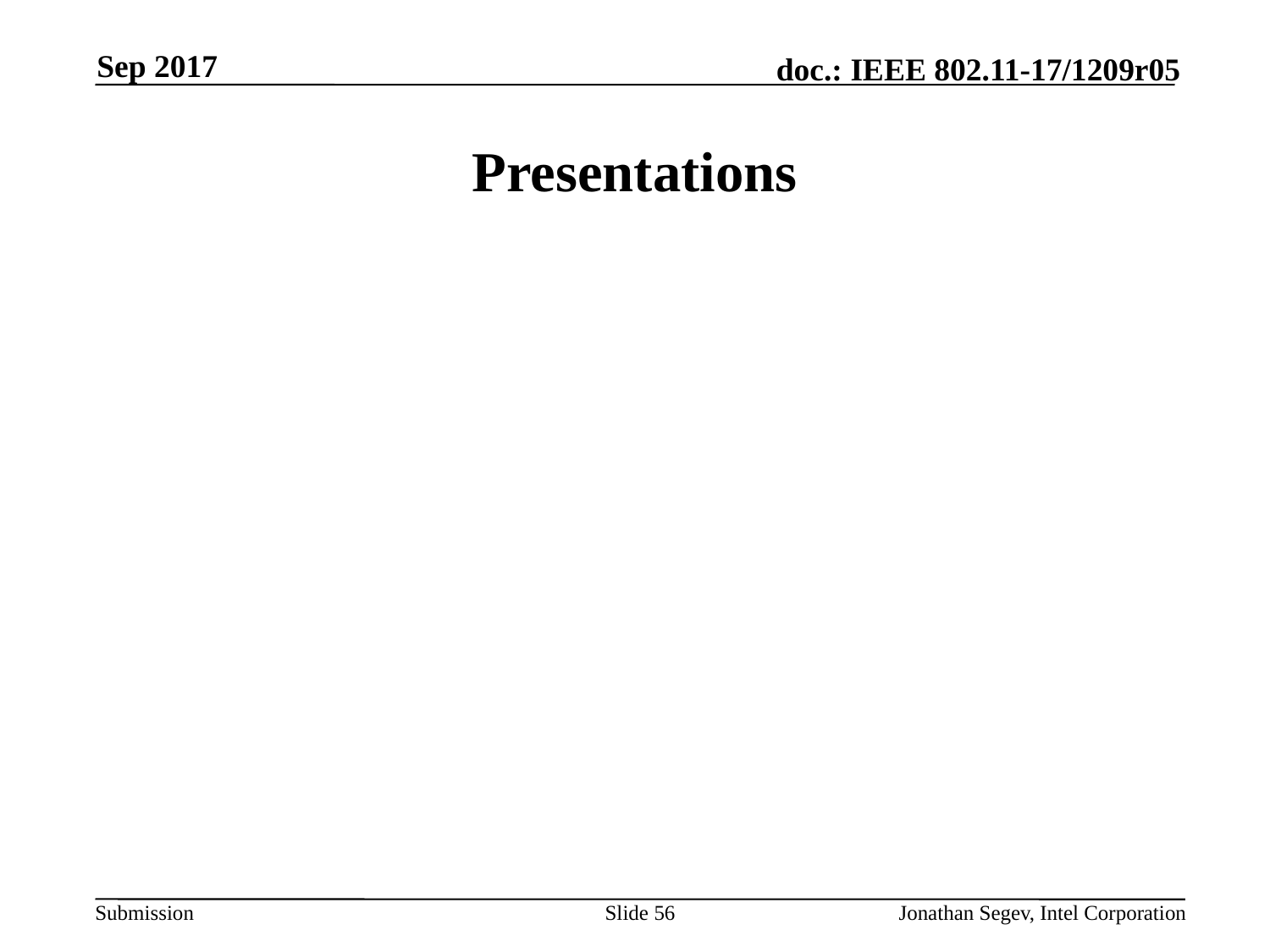

Sep 2017
# Presentations

Slide 56
Jonathan Segev, Intel Corporation